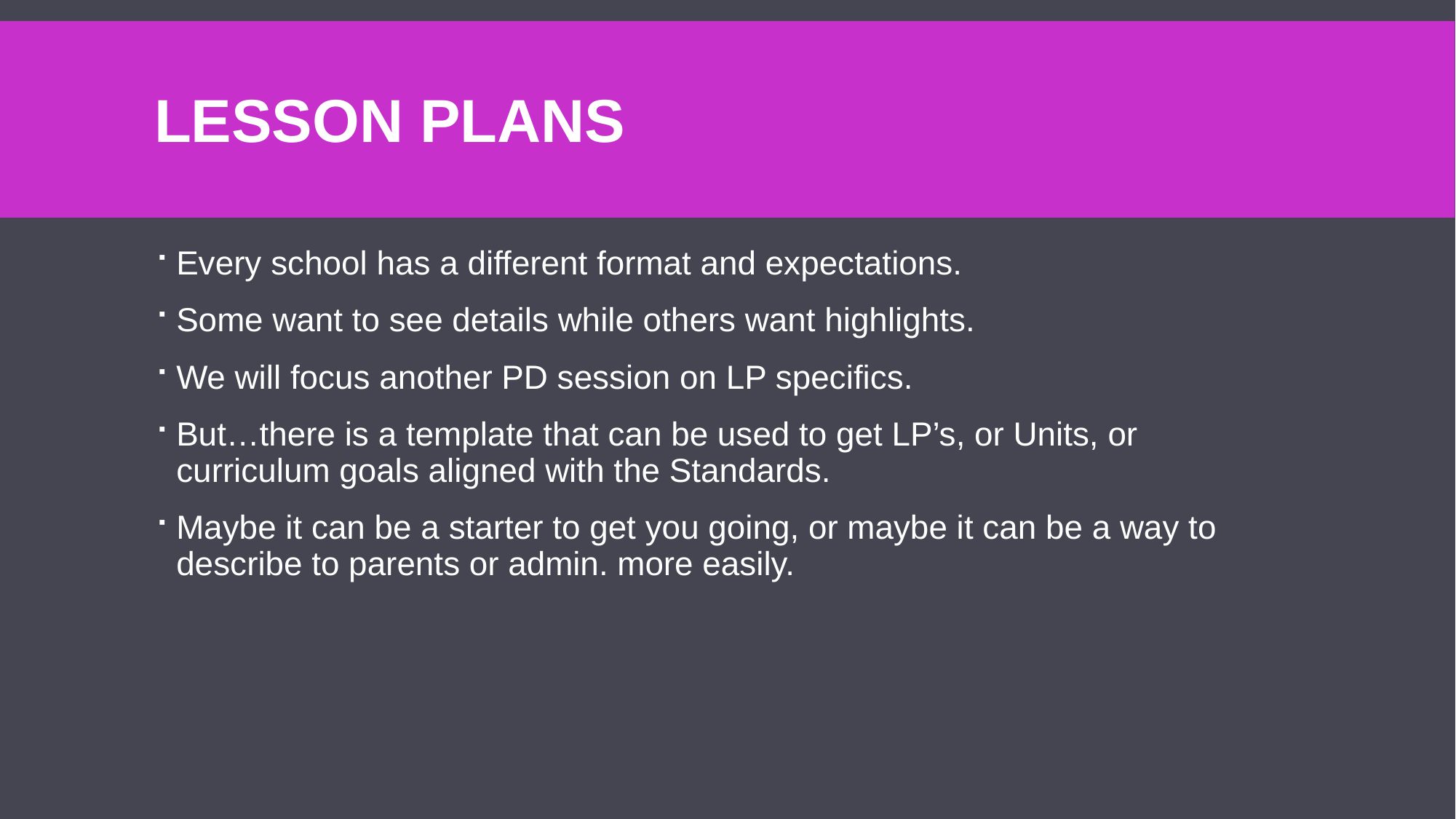

# Lesson plans
Every school has a different format and expectations.
Some want to see details while others want highlights.
We will focus another PD session on LP specifics.
But…there is a template that can be used to get LP’s, or Units, or curriculum goals aligned with the Standards.
Maybe it can be a starter to get you going, or maybe it can be a way to describe to parents or admin. more easily.